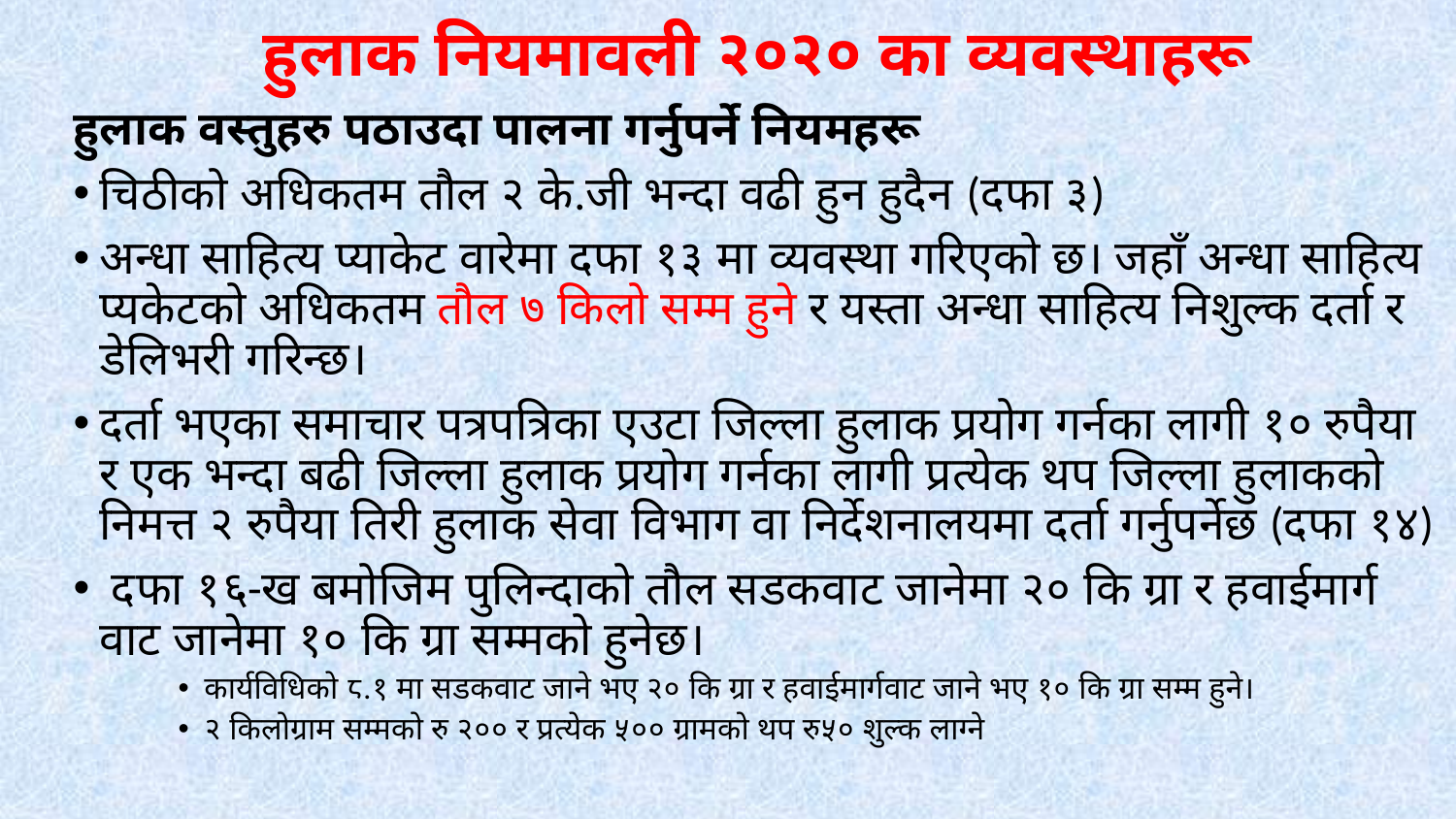

हुलाक नियमावली २०२० का व्यवस्थाहरू
हुलाक वस्तुहरु पठाउदा पालना गर्नुपर्ने नियमहरू
चिठीको अधिकतम तौल २ के.जी भन्दा वढी हुन हुदैन (दफा ३)
अन्धा साहित्य प्याकेट वारेमा दफा १३ मा व्यवस्था गरिएको छ। जहाँ अन्धा साहित्य प्यकेटको अधिकतम तौल ७ किलो सम्म हुने र यस्ता अन्धा साहित्य निशुल्क दर्ता र डेलिभरी गरिन्छ।
दर्ता भएका समाचार पत्रपत्रिका एउटा जिल्ला हुलाक प्रयोग गर्नका लागी १० रुपैया र एक भन्दा बढी जिल्ला हुलाक प्रयोग गर्नका लागी प्रत्येक थप जिल्ला हुलाकको निमत्त २ रुपैया तिरी हुलाक सेवा विभाग वा निर्देशनालयमा दर्ता गर्नुपर्नेछ (दफा १४)
 दफा १६-ख बमोजिम पुलिन्दाको तौल सडकवाट जानेमा २० कि ग्रा र हवाईमार्ग वाट जानेमा १० कि ग्रा सम्मको हुनेछ।
कार्यविधिको ८.१ मा सडकवाट जाने भए २० कि ग्रा र हवाईमार्गवाट जाने भए १० कि ग्रा सम्म हुने।
२ किलोग्राम सम्मको रु २०० र प्रत्येक ५०० ग्रामको थप रु५० शुल्क लाग्ने